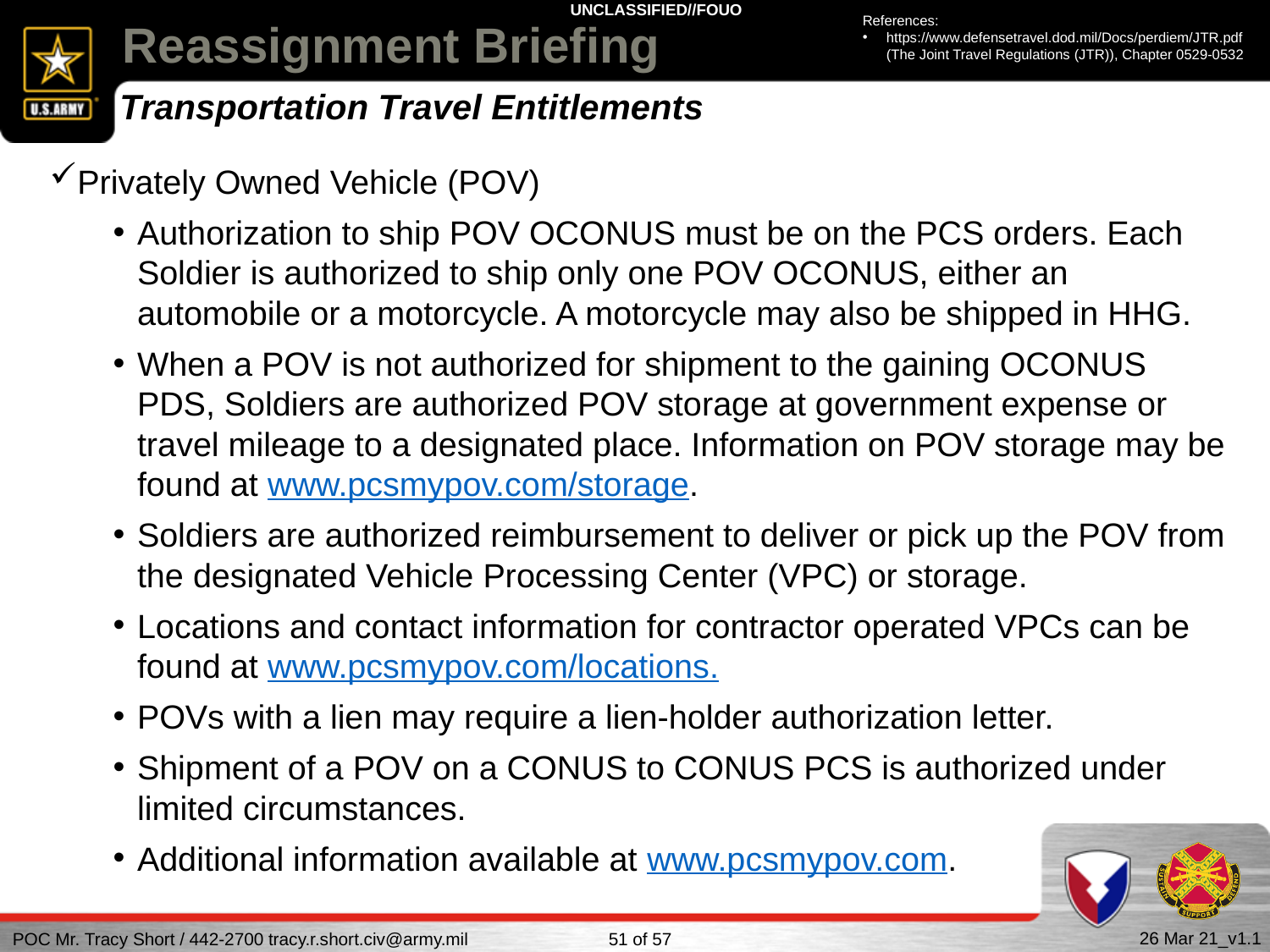

References:
https://www.defensetravel.dod.mil/Docs/perdiem/JTR.pdf (The Joint Travel Regulations (JTR)), Chapter 0529-0532
# Reassignment Briefing
Transportation Travel Entitlements
Privately Owned Vehicle (POV)
Authorization to ship POV OCONUS must be on the PCS orders. Each Soldier is authorized to ship only one POV OCONUS, either an automobile or a motorcycle. A motorcycle may also be shipped in HHG.
When a POV is not authorized for shipment to the gaining OCONUS PDS, Soldiers are authorized POV storage at government expense or travel mileage to a designated place. Information on POV storage may be found at www.pcsmypov.com/storage.
Soldiers are authorized reimbursement to deliver or pick up the POV from the designated Vehicle Processing Center (VPC) or storage.
Locations and contact information for contractor operated VPCs can be found at www.pcsmypov.com/locations.
POVs with a lien may require a lien-holder authorization letter.
Shipment of a POV on a CONUS to CONUS PCS is authorized under limited circumstances.
Additional information available at www.pcsmypov.com.